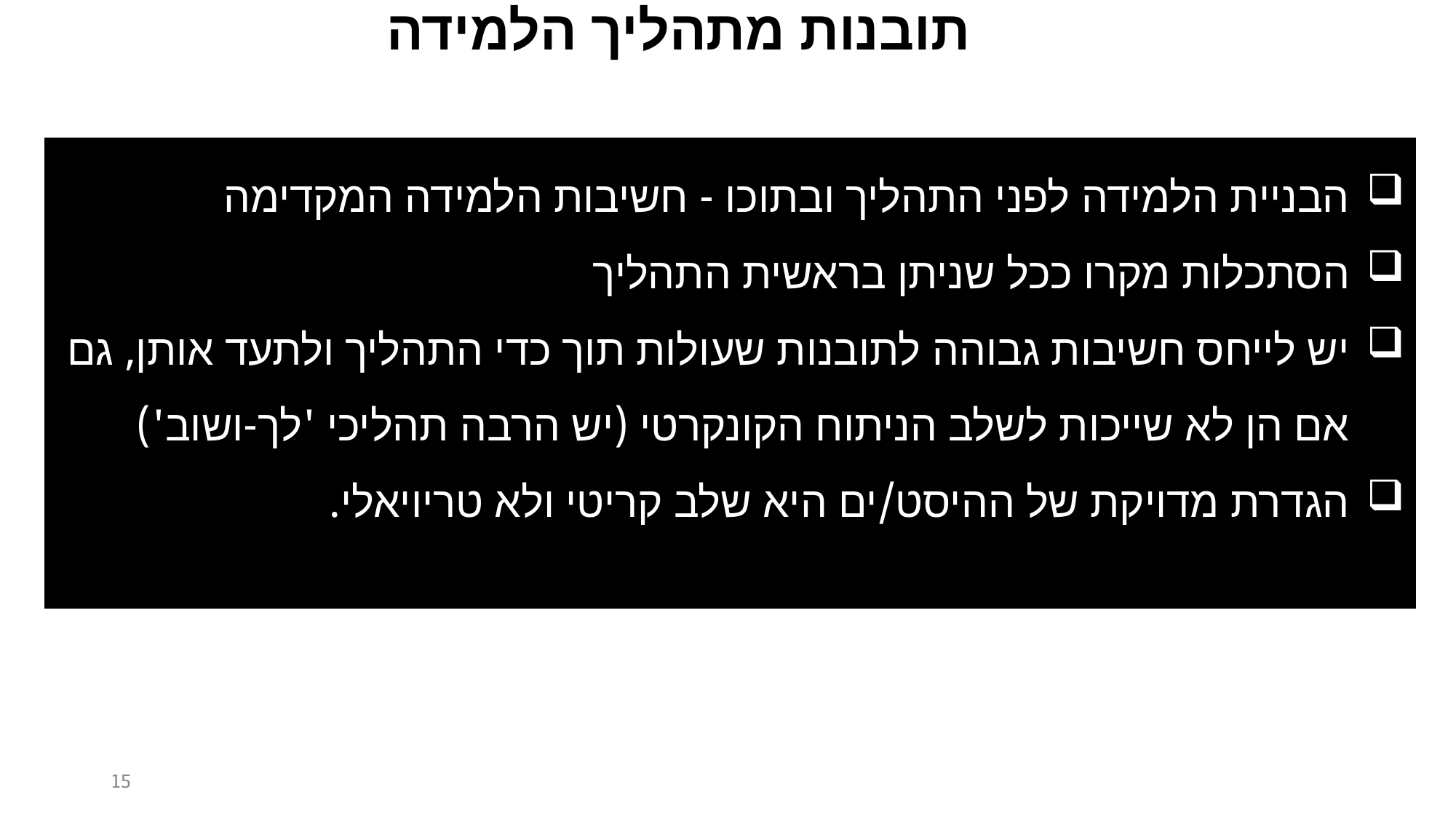

# תובנות מתהליך הלמידה
הבניית הלמידה לפני התהליך ובתוכו - חשיבות הלמידה המקדימה
הסתכלות מקרו ככל שניתן בראשית התהליך
יש לייחס חשיבות גבוהה לתובנות שעולות תוך כדי התהליך ולתעד אותן, גם אם הן לא שייכות לשלב הניתוח הקונקרטי (יש הרבה תהליכי 'לך-ושוב')
הגדרת מדויקת של ההיסט/ים היא שלב קריטי ולא טריויאלי.
15